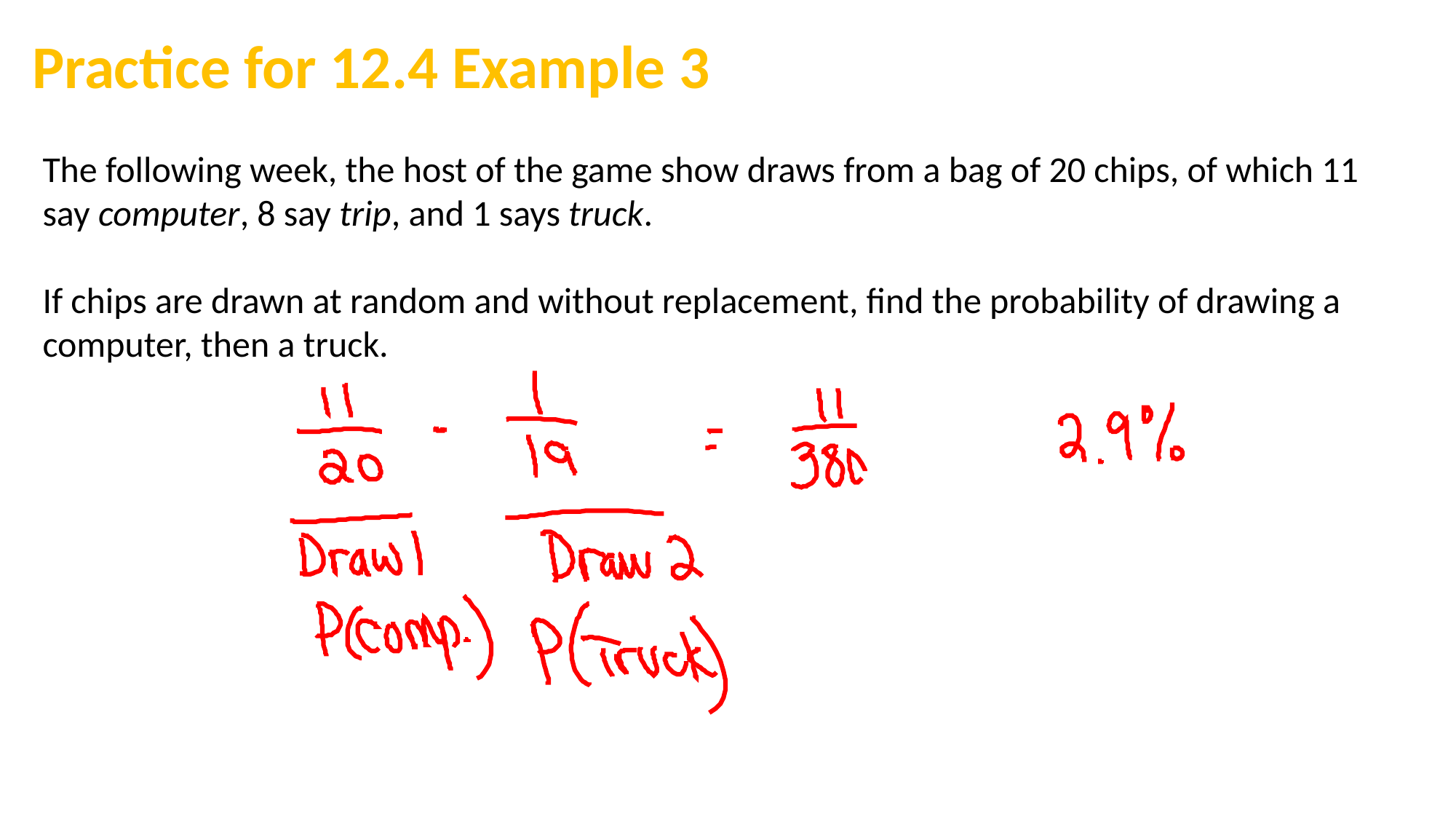

Practice for 12.4 Example 3
The following week, the host of the game show draws from a bag of 20 chips, of which 11 say computer, 8 say trip, and 1 says truck.

If chips are drawn at random and without replacement, find the probability of drawing a computer, then a truck.